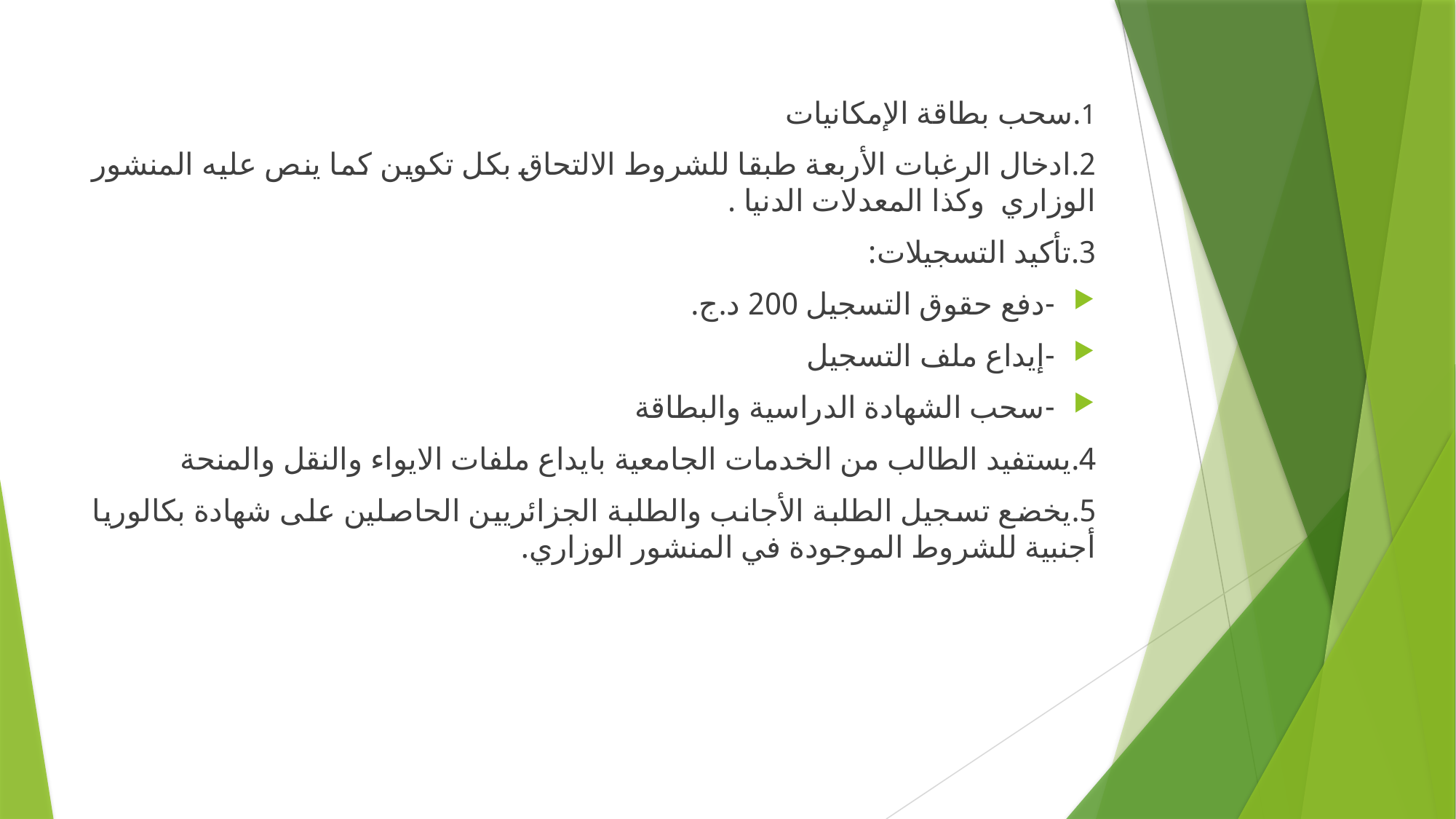

1.سحب بطاقة الإمكانيات
2.ادخال الرغبات الأربعة طبقا للشروط الالتحاق بكل تكوين كما ينص عليه المنشور الوزاري  وكذا المعدلات الدنيا .
3.تأكيد التسجيلات:
-دفع حقوق التسجيل 200 د.ج.
-إيداع ملف التسجيل
-سحب الشهادة الدراسية والبطاقة
4.يستفيد الطالب من الخدمات الجامعية بايداع ملفات الايواء والنقل والمنحة
5.يخضع تسجيل الطلبة الأجانب والطلبة الجزائريين الحاصلين على شهادة بكالوريا أجنبية للشروط الموجودة في المنشور الوزاري.